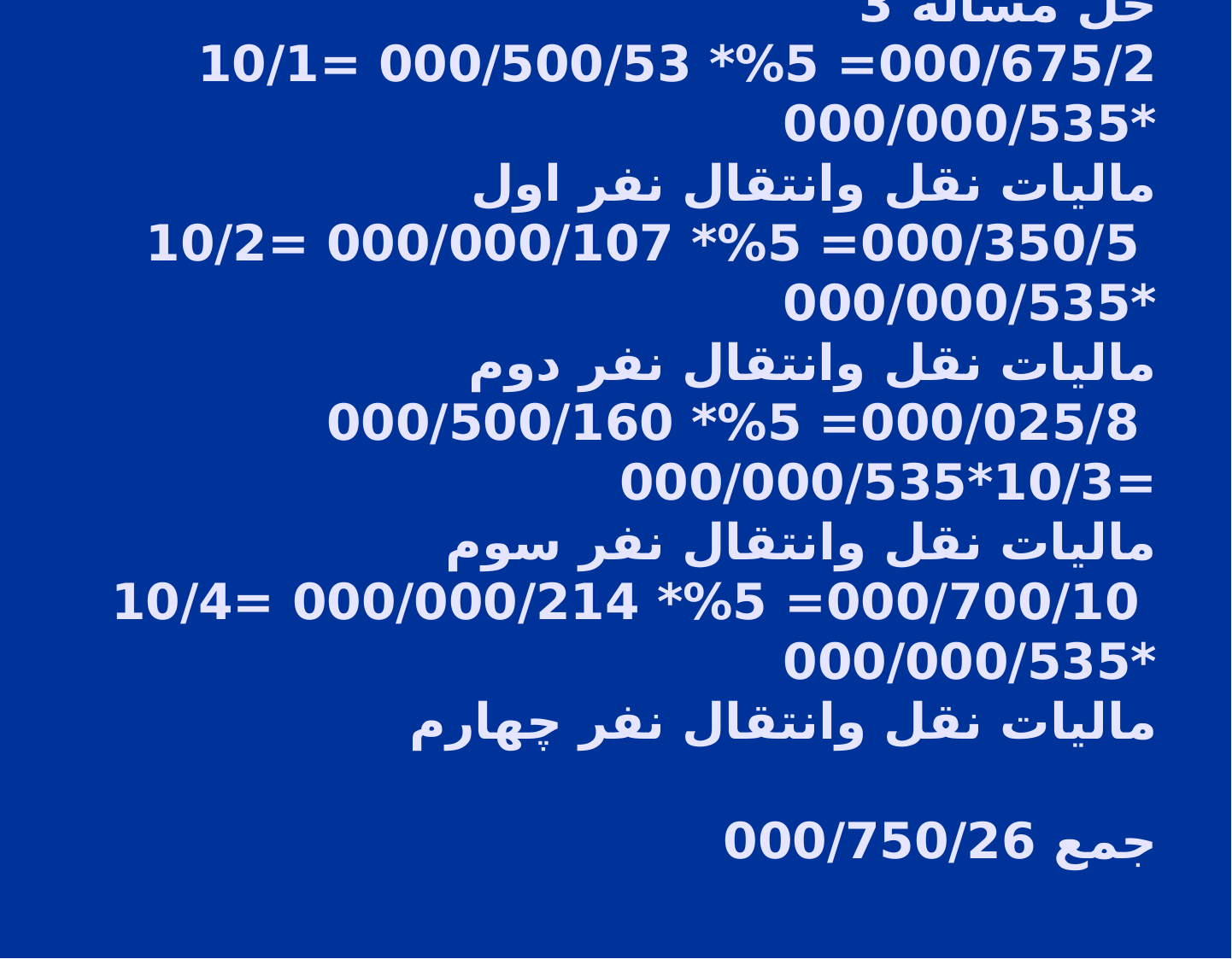

# حل مساله 3 000/675/2= 5%* 000/500/53 =10/1 *000/000/535 ماليات نقل وانتقال نفر اول 000/350/5= 5%* 000/000/107 =10/2 *000/000/535 ماليات نقل وانتقال نفر دوم 000/025/8= 5%* 000/500/160 =10/3*000/000/535 ماليات نقل وانتقال نفر سوم 000/700/10= 5%* 000/000/214 =10/4 *000/000/535 ماليات نقل وانتقال نفر چهارم جمع 000/750/26